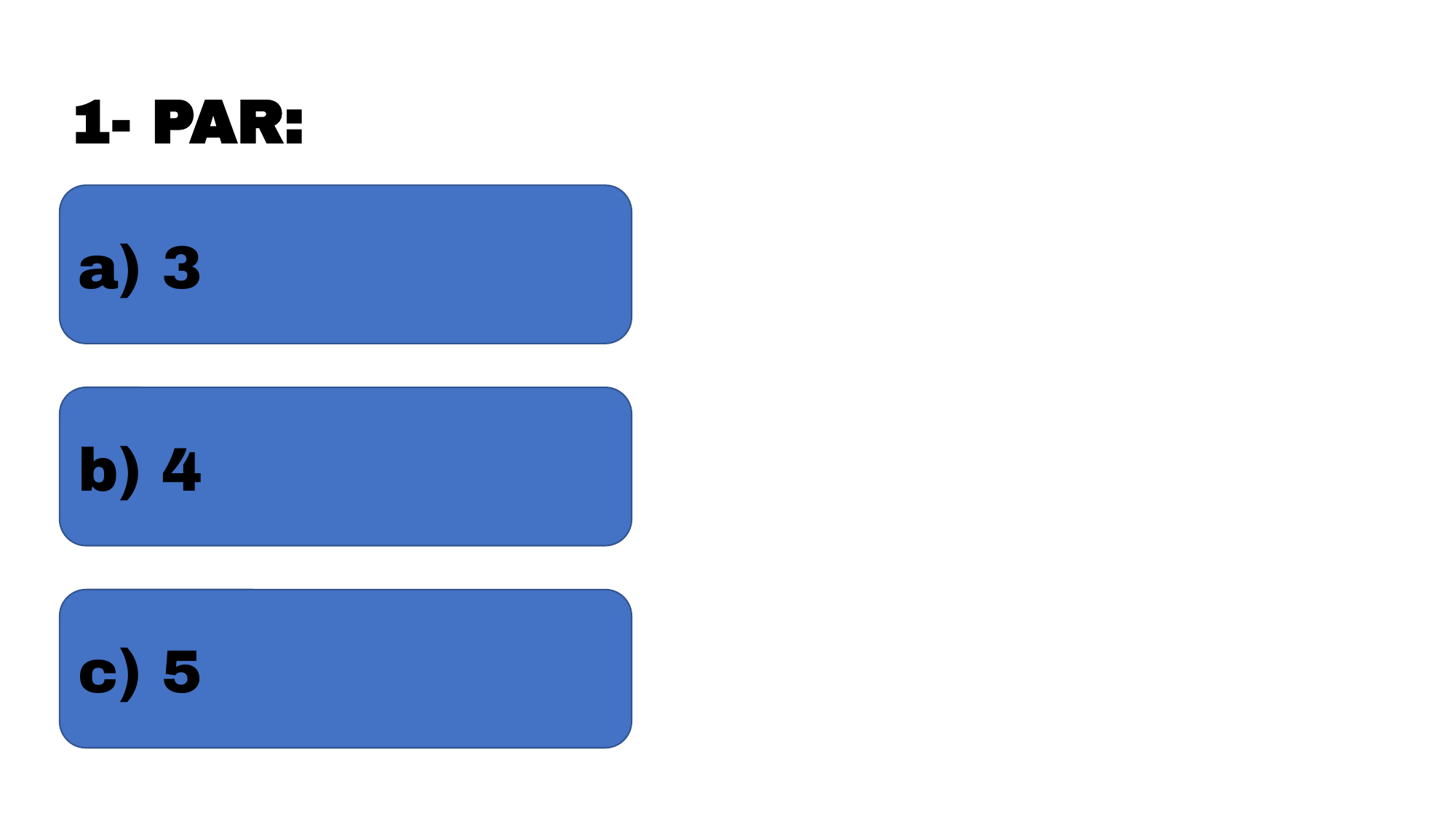

# 1- PAR:
a) 3
b) 4
c) 5